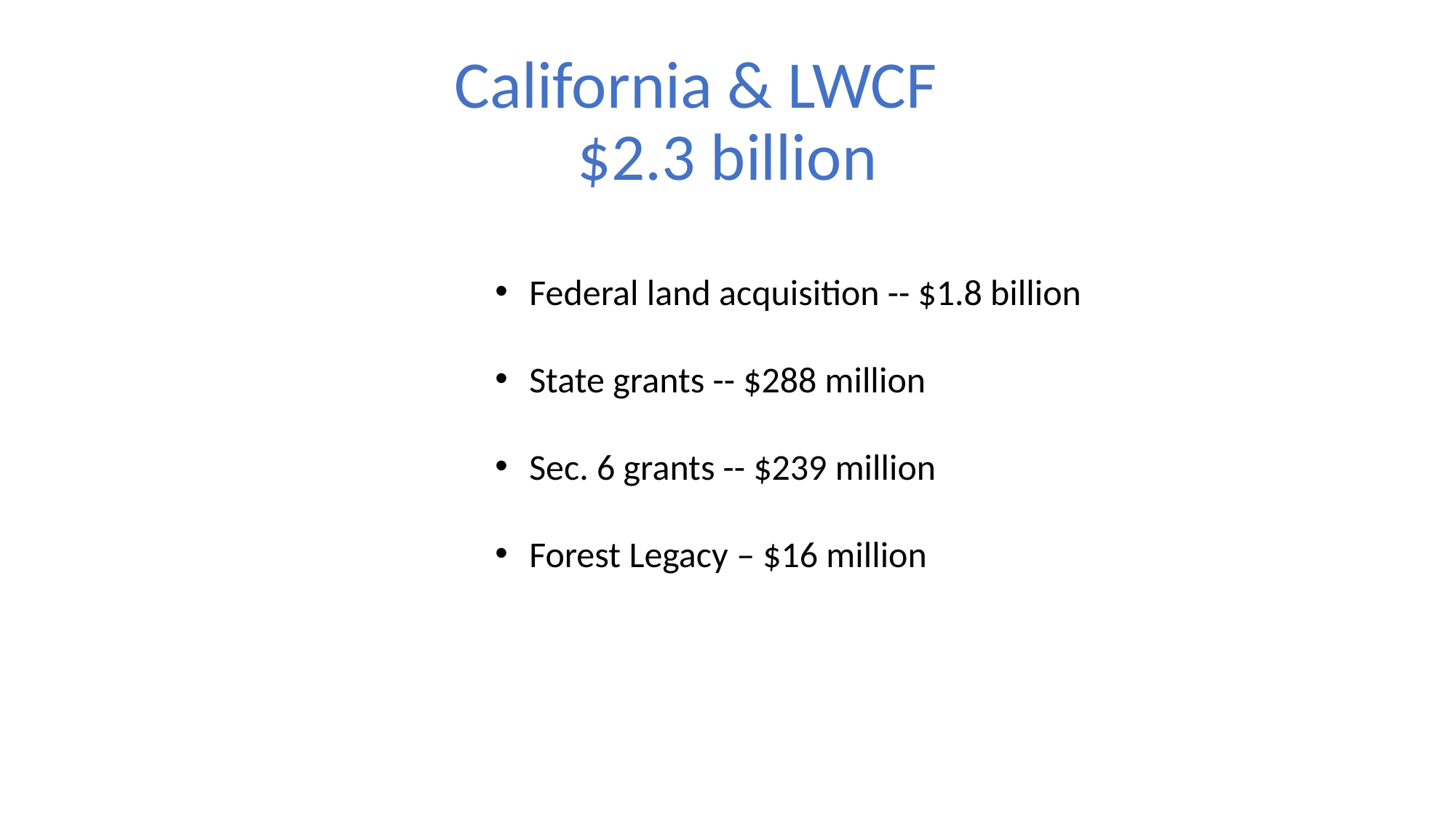

# California & LWCF $2.3 billion

Federal land acquisition -- $1.8 billion

State grants -- $288 million

Sec. 6 grants -- $239 million

Forest Legacy – $16 million